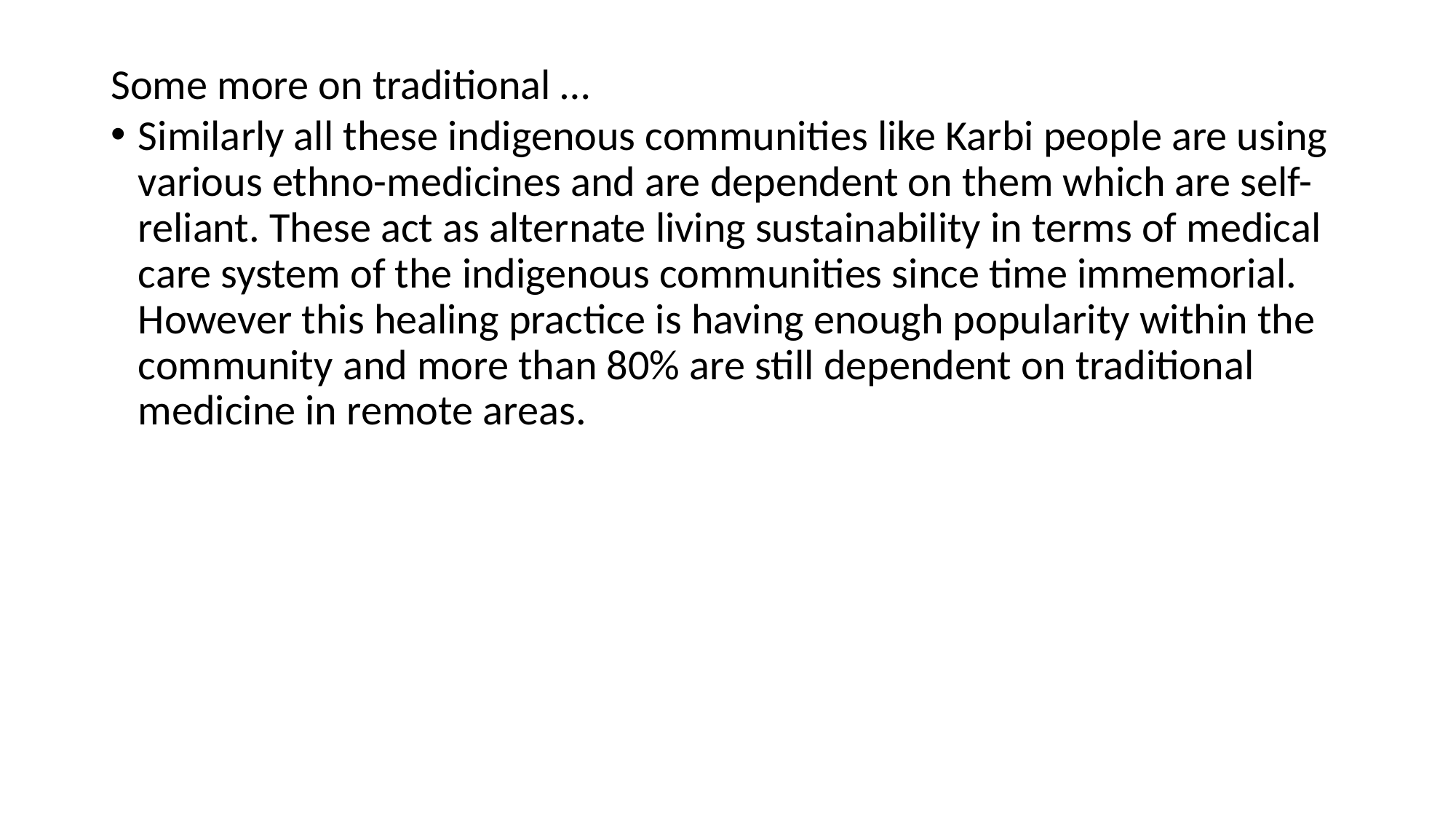

# Some more on traditional …
Similarly all these indigenous communities like Karbi people are using various ethno-medicines and are dependent on them which are self-reliant. These act as alternate living sustainability in terms of medical care system of the indigenous communities since time immemorial. However this healing practice is having enough popularity within the community and more than 80% are still dependent on traditional medicine in remote areas.